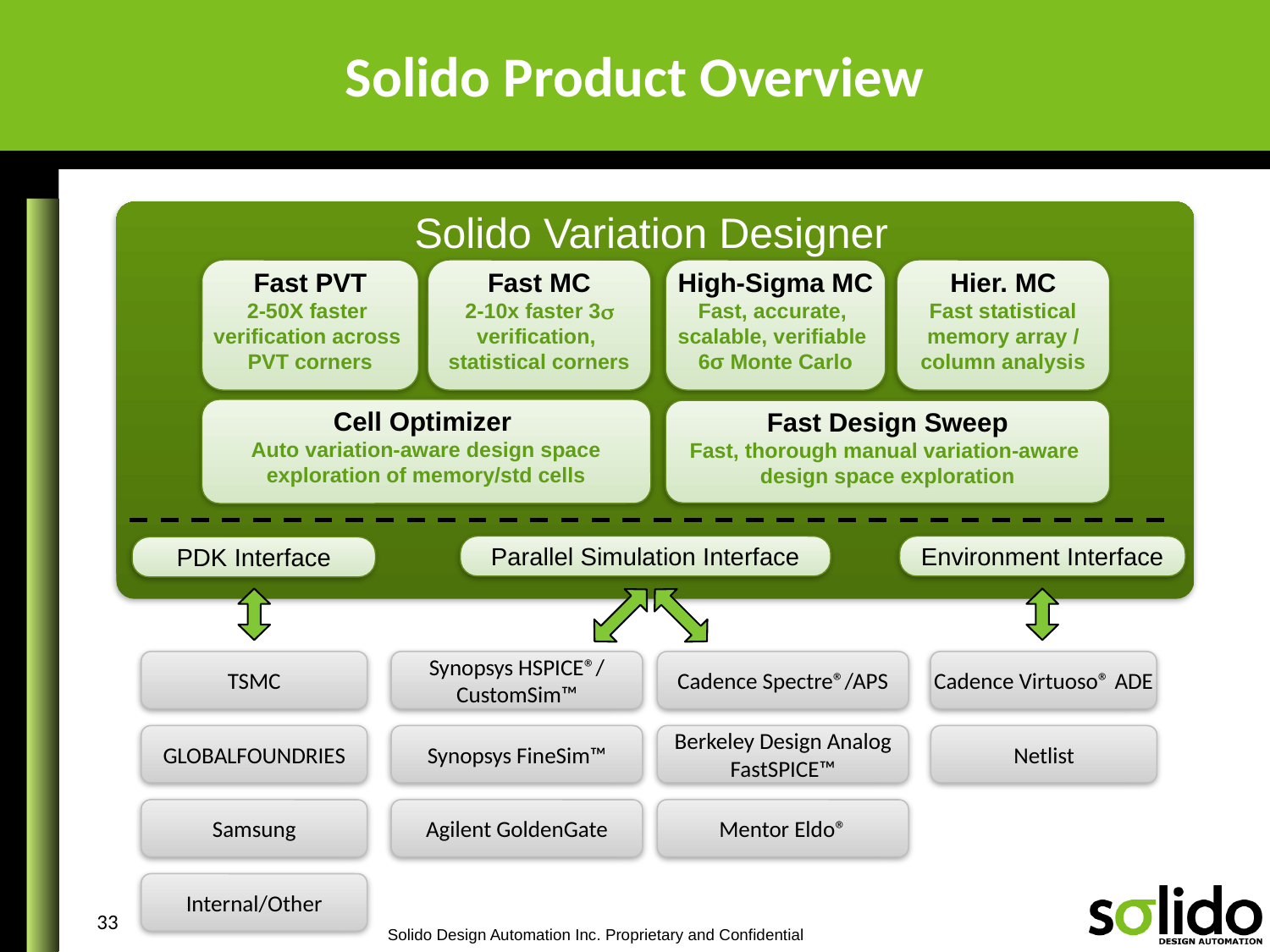

Solido Product Overview

Solido Variation Designer
Hier. MC
Fast statistical memory array / column analysis
Fast PVT
2-50X faster
verification across
PVT corners
Fast MC
2-10x faster 3σ verification,  statistical corners
High-Sigma MC
Fast, accurate,
scalable, verifiable
6σ Monte Carlo
Cell Optimizer
Auto variation-aware design space exploration of memory/std cells
Fast Design Sweep
Fast, thorough manual variation-aware
design space exploration
Parallel Simulation Interface
Environment Interface
PDK Interface

TSMC
Synopsys HSPICE®/ CustomSim™
Cadence Spectre®/APS
Cadence Virtuoso® ADE
GLOBALFOUNDRIES
Synopsys FineSim™
Berkeley Design Analog FastSPICE™
Netlist
Samsung
Agilent GoldenGate
Mentor Eldo®
Internal/Other